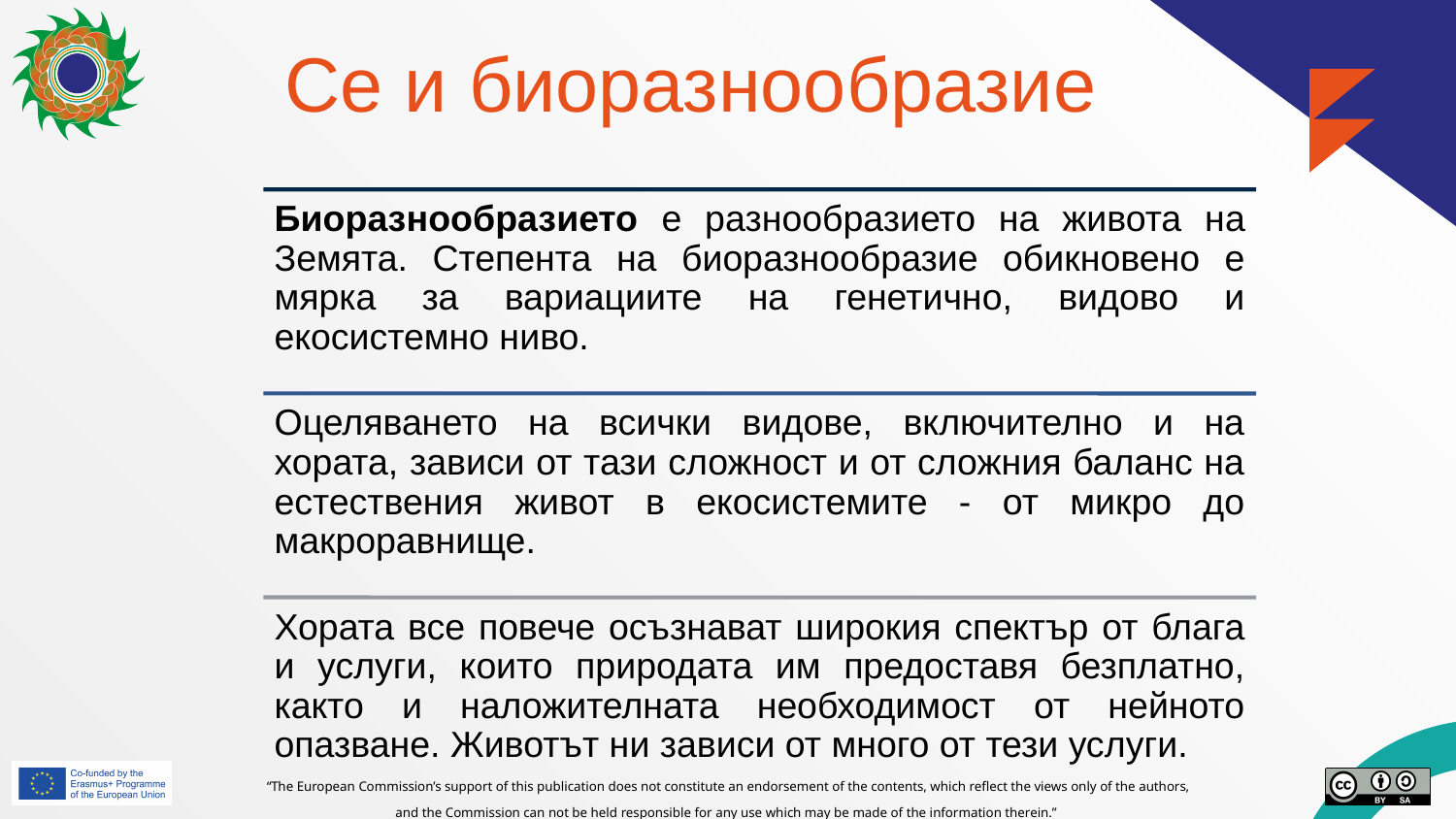

# Ce и биоразнообразие
Биоразнообразието е разнообразието на живота на Земята. Степента на биоразнообразие обикновено е мярка за вариациите на генетично, видово и екосистемно ниво.
Оцеляването на всички видове, включително и на хората, зависи от тази сложност и от сложния баланс на естествения живот в екосистемите - от микро до макроравнище.
Хората все повече осъзнават широкия спектър от блага и услуги, които природата им предоставя безплатно, както и наложителната необходимост от нейното опазване. Животът ни зависи от много от тези услуги.